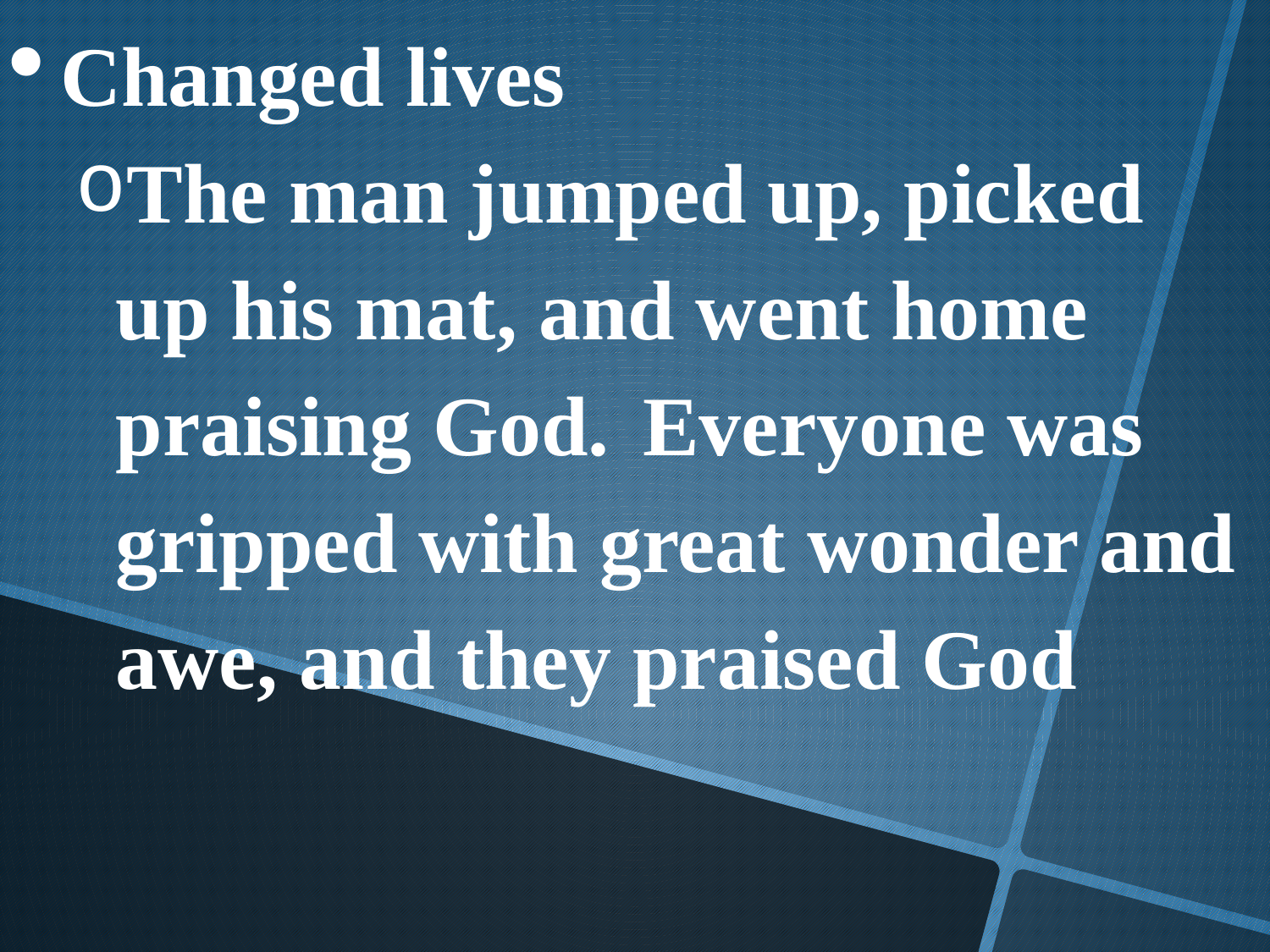

Changed lives
The man jumped up, picked up his mat, and went home praising God.  Everyone was gripped with great wonder and awe, and they praised God